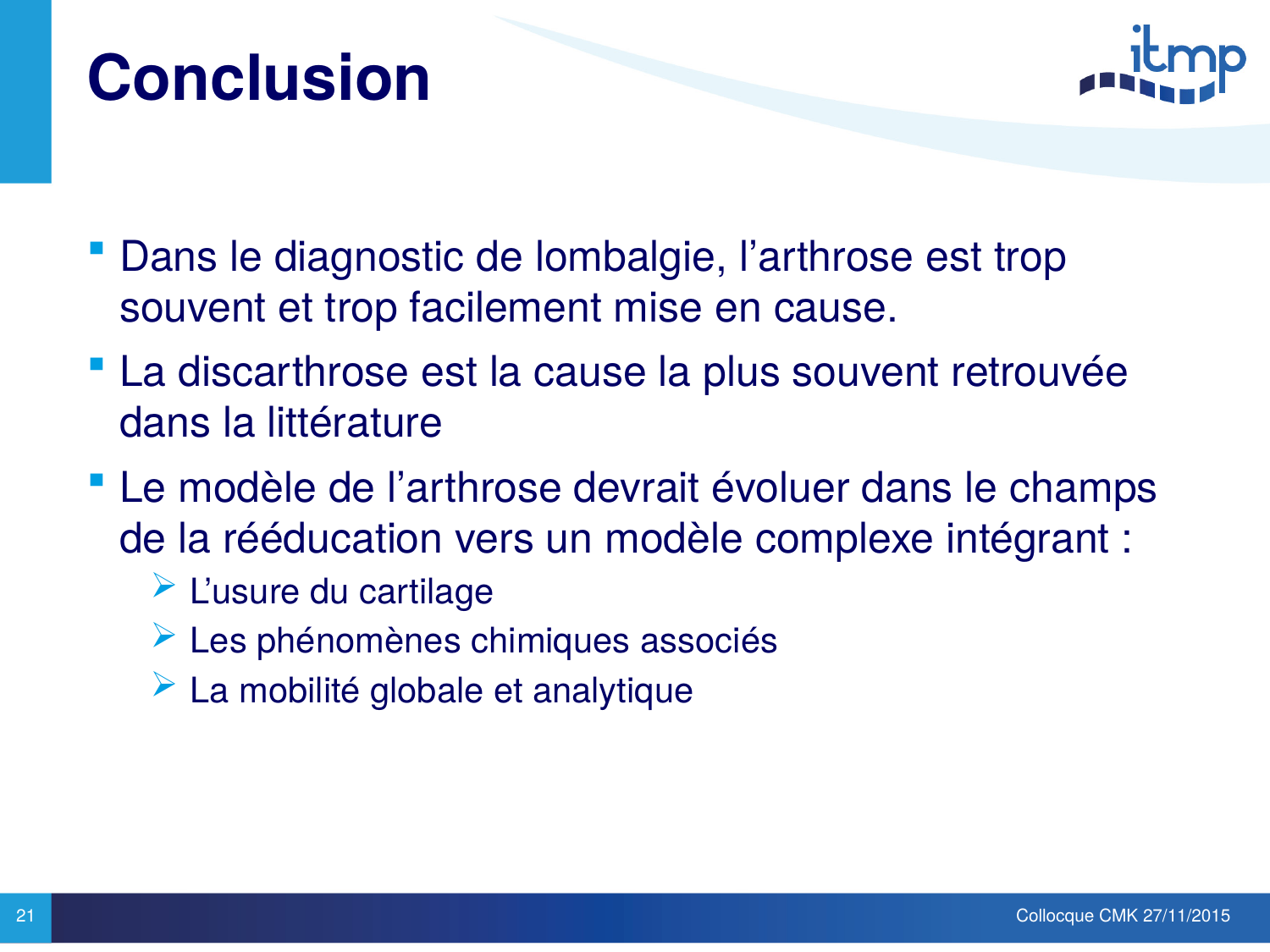

# Conclusion
Dans le diagnostic de lombalgie, l’arthrose est trop souvent et trop facilement mise en cause.
La discarthrose est la cause la plus souvent retrouvée dans la littérature
Le modèle de l’arthrose devrait évoluer dans le champs de la rééducation vers un modèle complexe intégrant :
L’usure du cartilage
Les phénomènes chimiques associés
La mobilité globale et analytique
21
Collocque CMK 27/11/2015